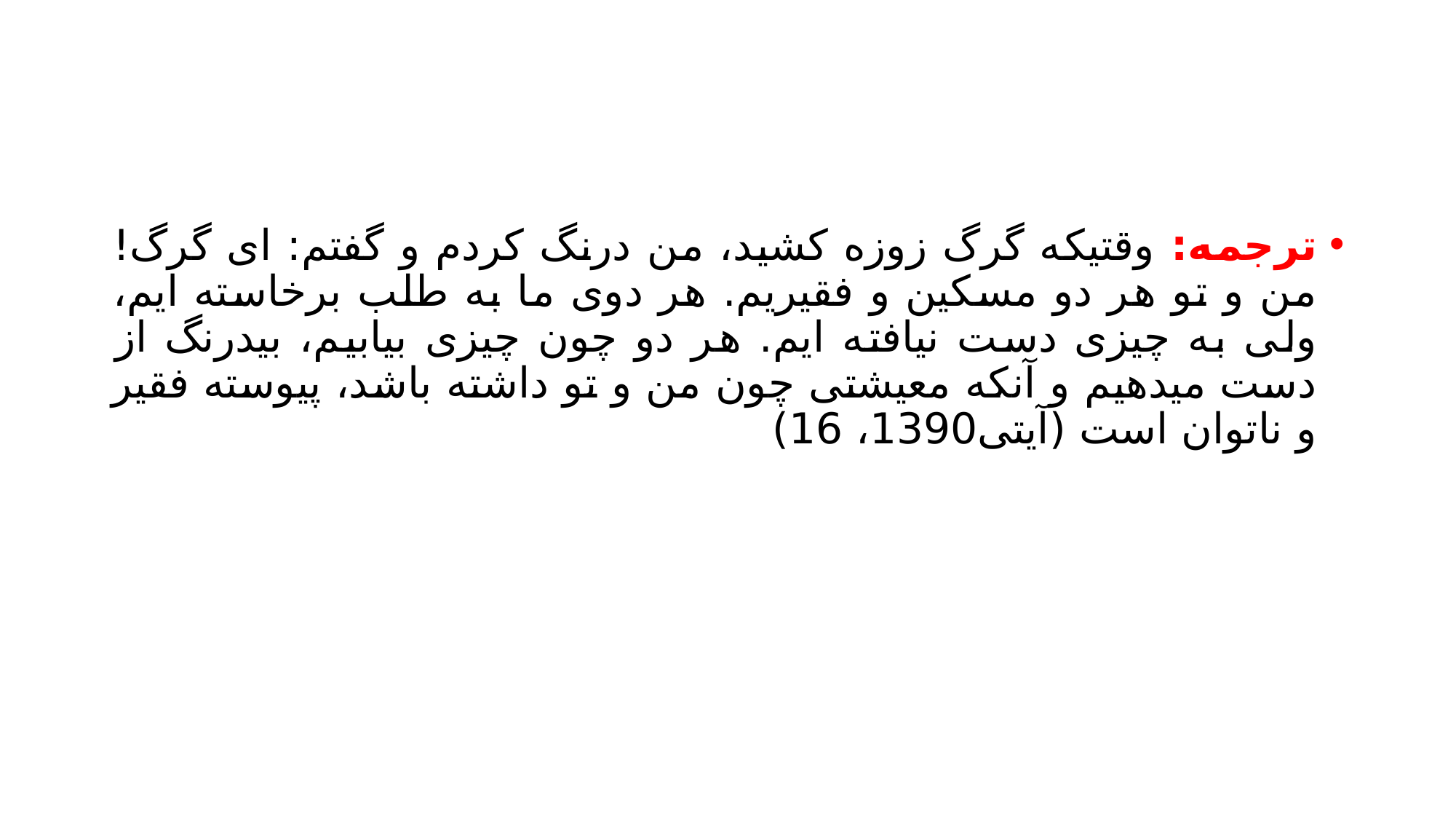

#
ترجمه: وقتیکه گرگ زوزه کشید، من درنگ کردم و گفتم: ای گرگ! من و تو هر دو مسکین و فقیریم. هر دوی ما به طلب برخاسته ایم، ولی به چیزی دست نیافته ایم. هر دو چون چیزی بیابیم، بیدرنگ از دست میدهیم و آنکه معیشتی چون من و تو داشته باشد، پیوسته فقیر و ناتوان است (آیتی1390، 16)